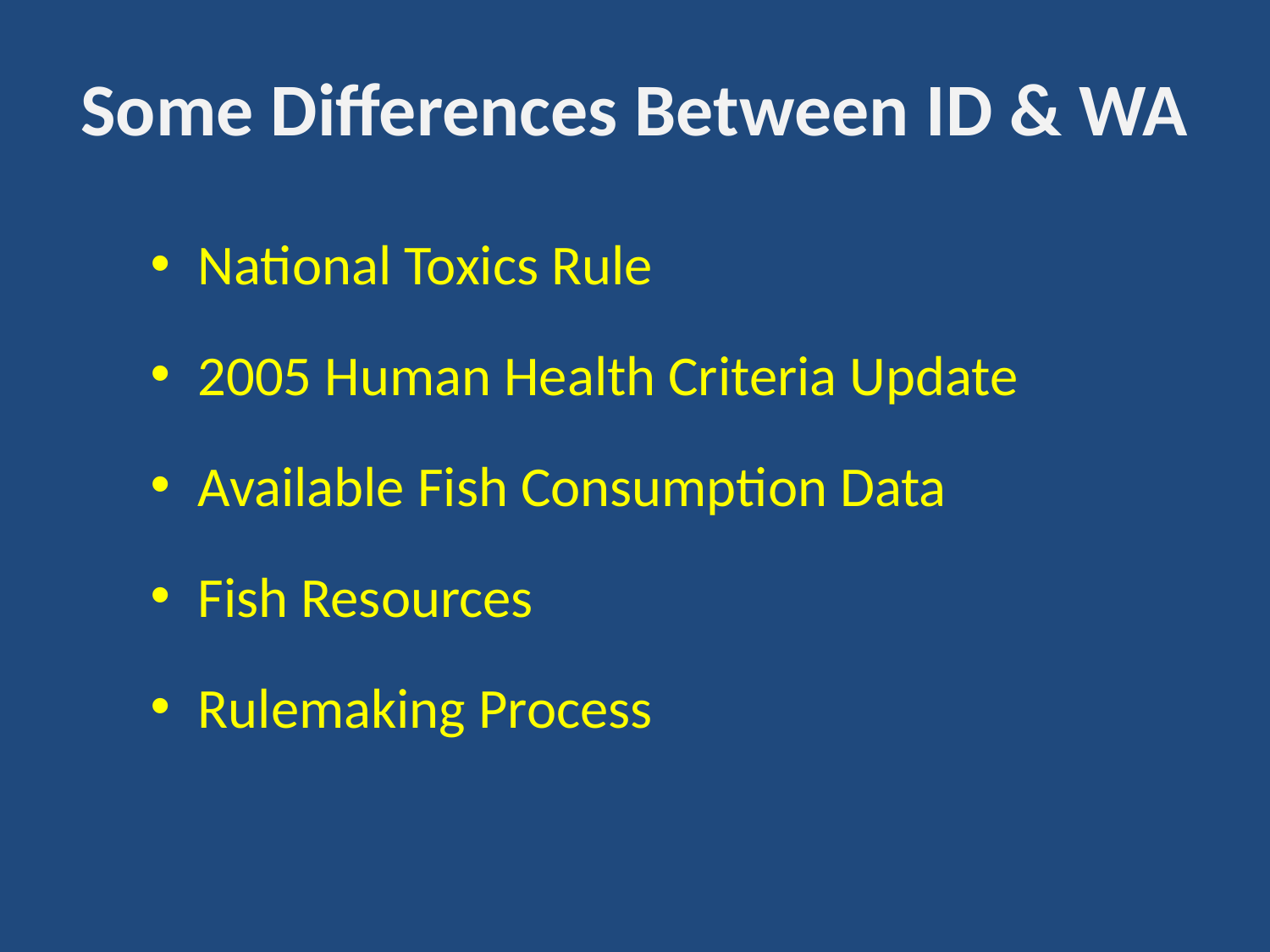

# Some Differences Between ID & WA
National Toxics Rule
2005 Human Health Criteria Update
Available Fish Consumption Data
Fish Resources
Rulemaking Process